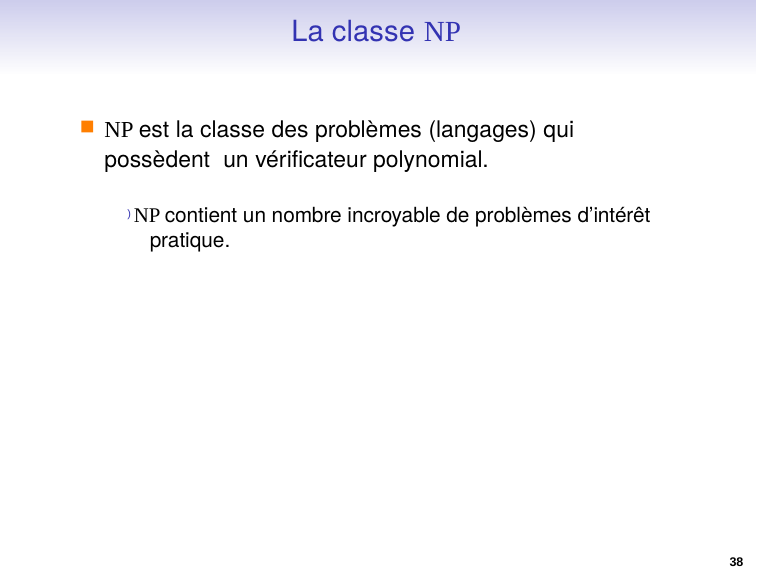

La classe NP
NP est la classe des problèmes (langages) qui possèdent  un vérificateur polynomial.

) NP contient un nombre incroyable de problèmes d’intérêt  pratique.

38